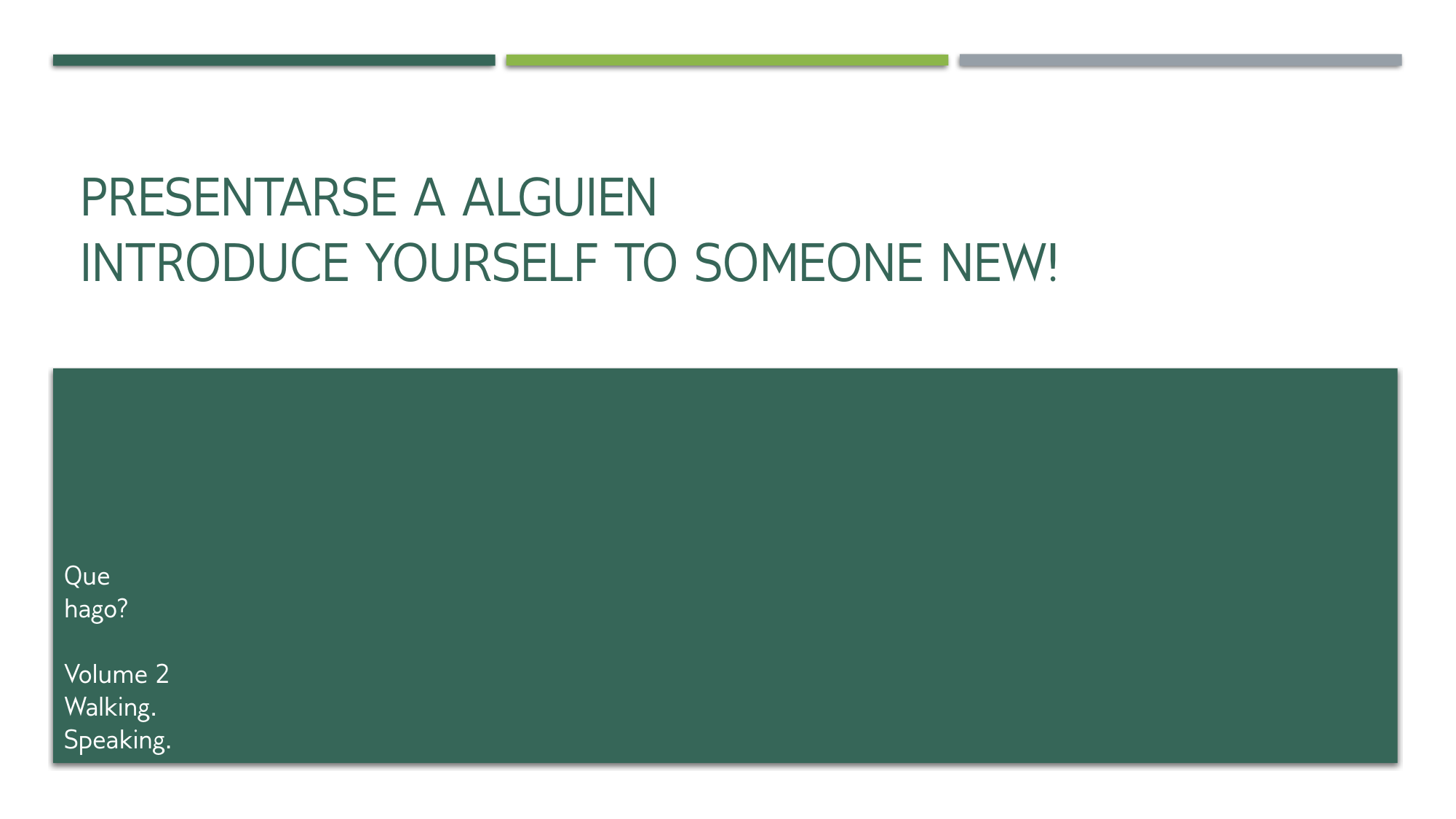

# Presentarse a alguien introduce yourself to someone new!

Que hago?

Volume 2
Walking. Speaking.